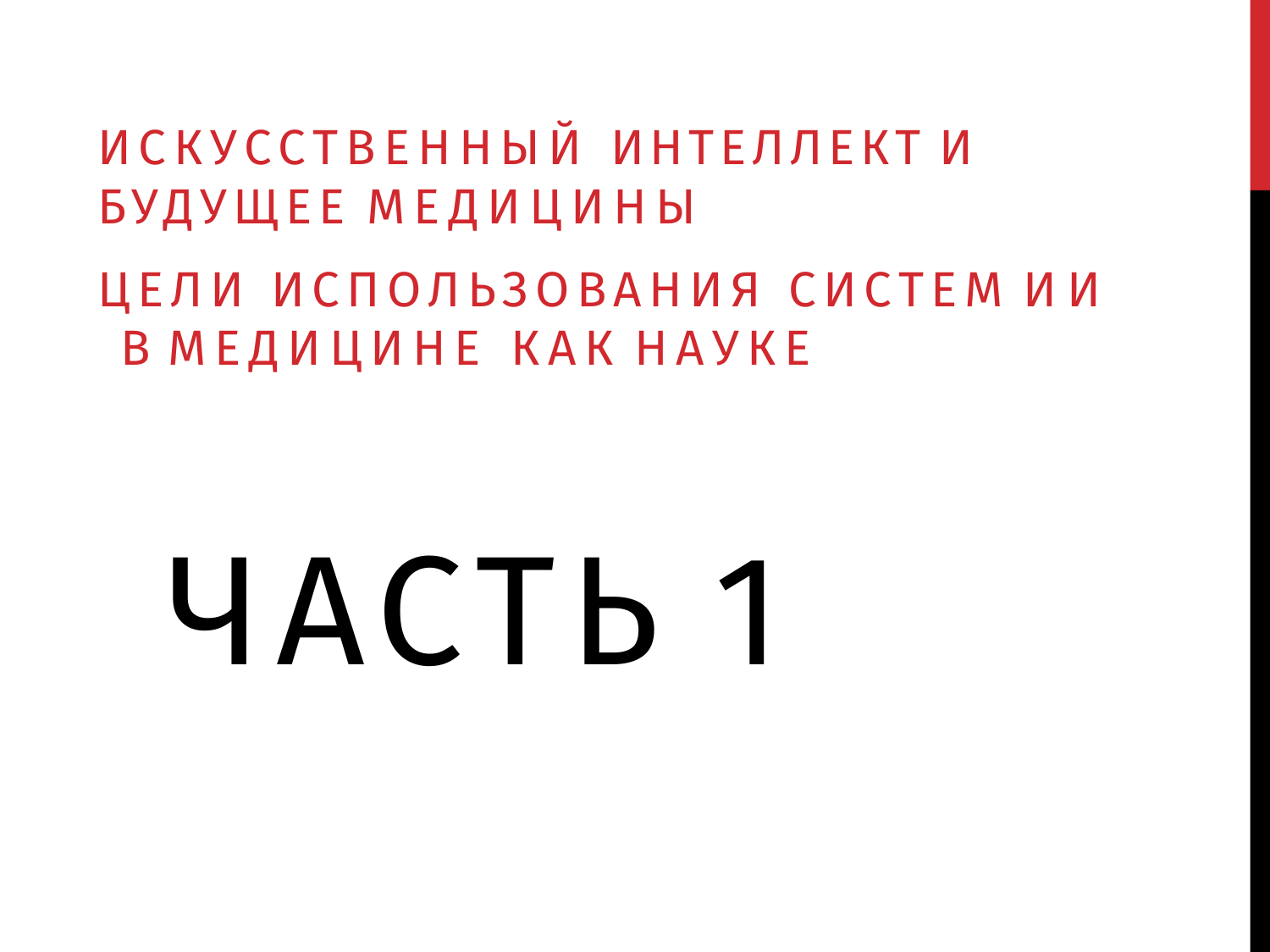

ИСКУССТВЕННЫЙ ИНТЕЛЛЕКТ И  БУДУЩЕЕ МЕДИЦИНЫ
ЦЕЛИ ИСПОЛЬЗОВАНИЯ СИСТЕМ ИИ  В МЕДИЦИНЕ КАК НАУКЕ
ЧАСТЬ 1